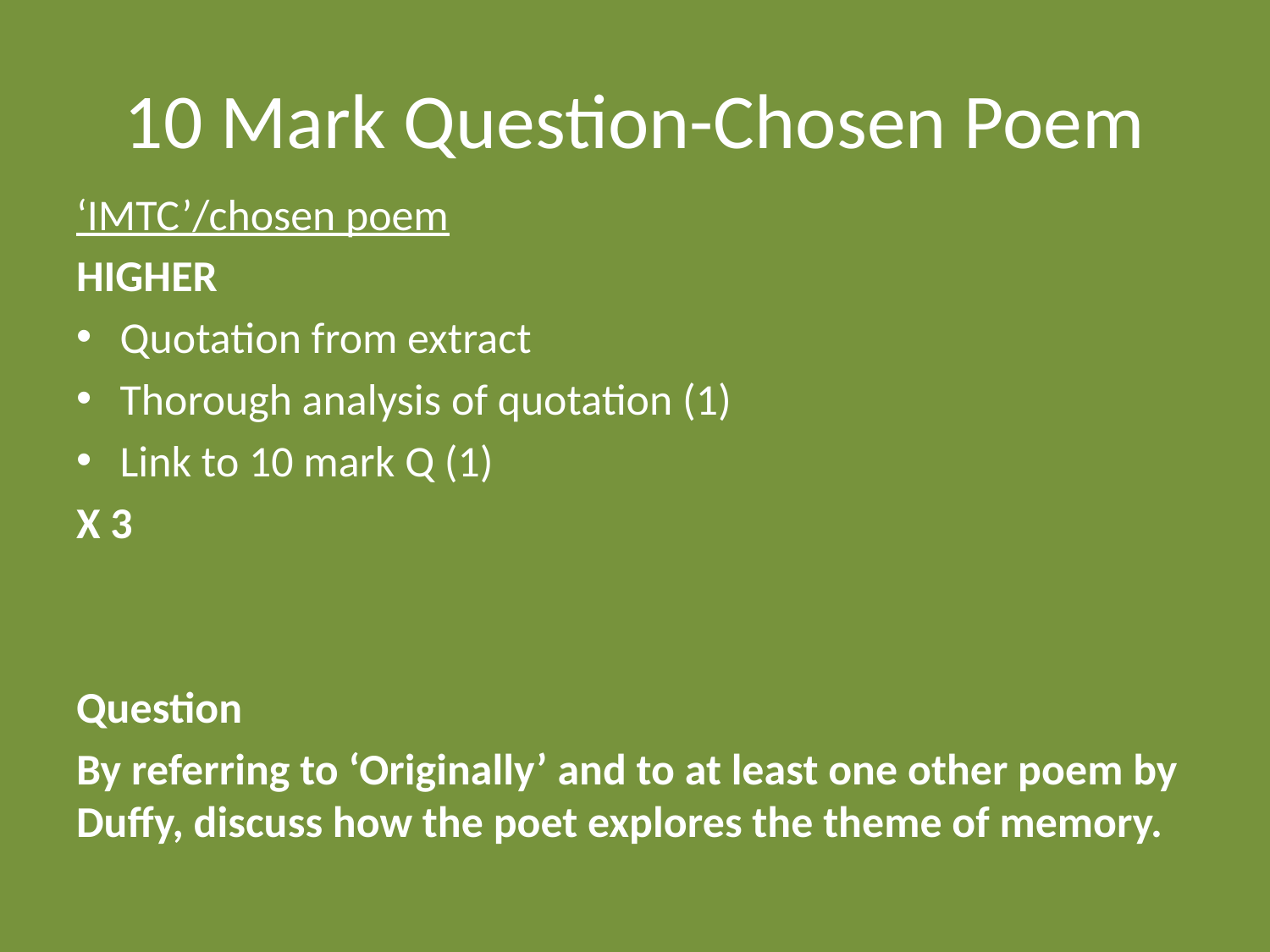

# 10 Mark Question-Chosen Poem
‘IMTC’/chosen poem
HIGHER
Quotation from extract
Thorough analysis of quotation (1)
Link to 10 mark Q (1)
X 3

Question
By referring to ‘Originally’ and to at least one other poem by Duffy, discuss how the poet explores the theme of memory.